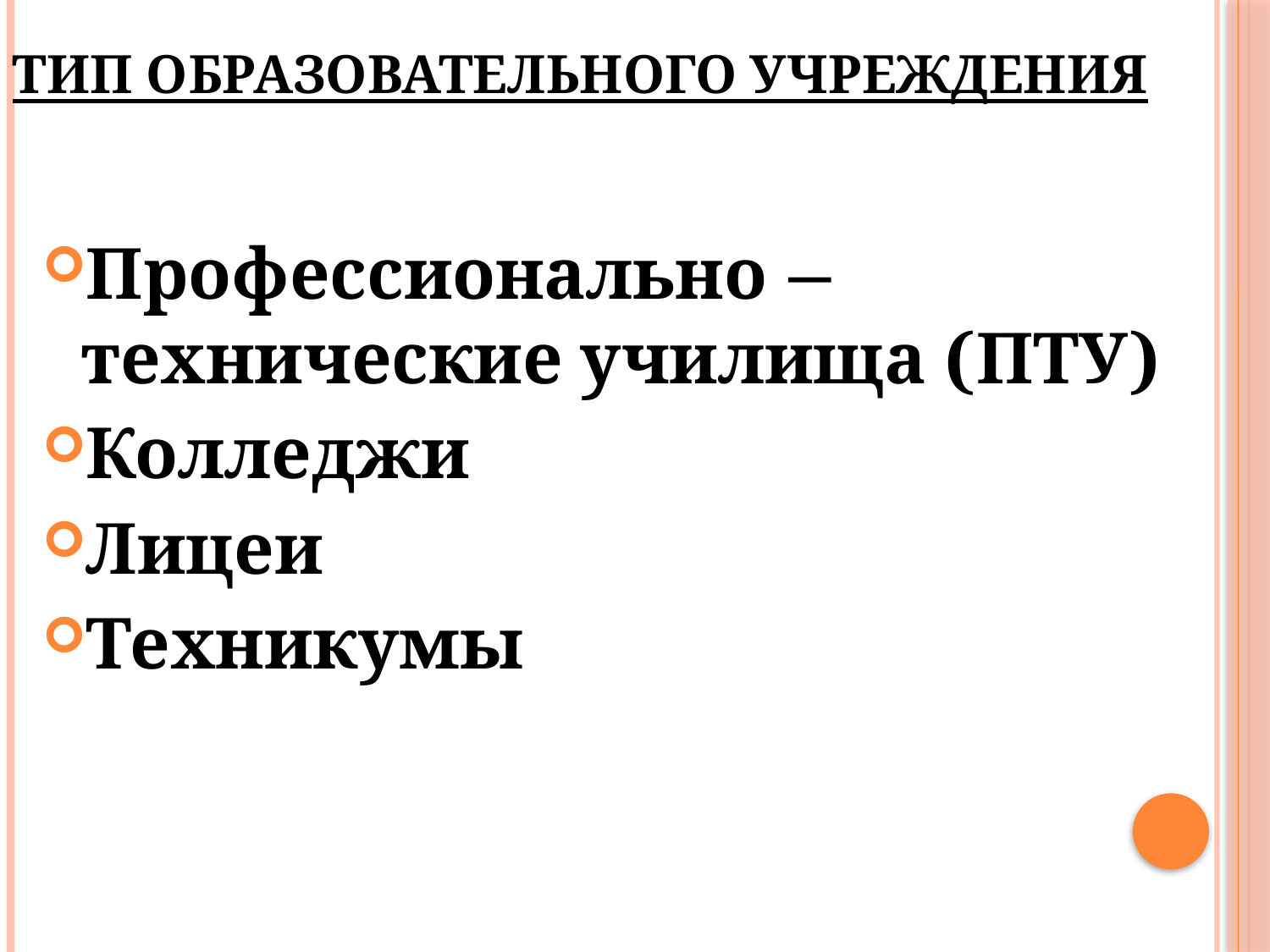

# ТИП ОБРАЗОВАТЕЛЬНОГО УЧРЕЖДЕНИЯ
Профессионально – технические училища (ПТУ)
Колледжи
Лицеи
Техникумы